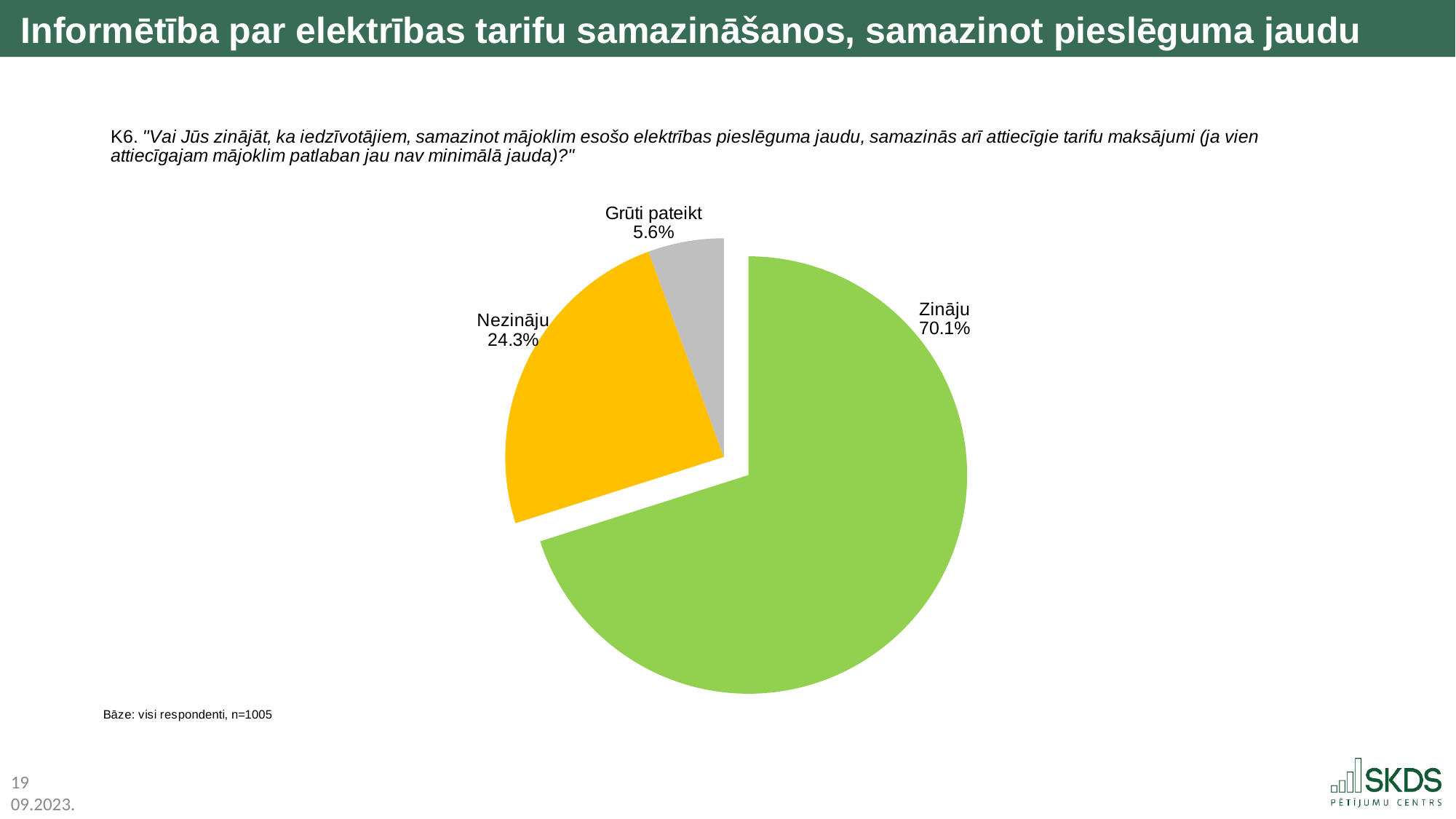

Informētība par elektrības tarifu samazināšanos, samazinot pieslēguma jaudu

### Chart

| Category |  |
|---|---|
| Zināju | 70.1 |
| Nezināju | 24.3 |
| Grūti pateikt | 5.6 |